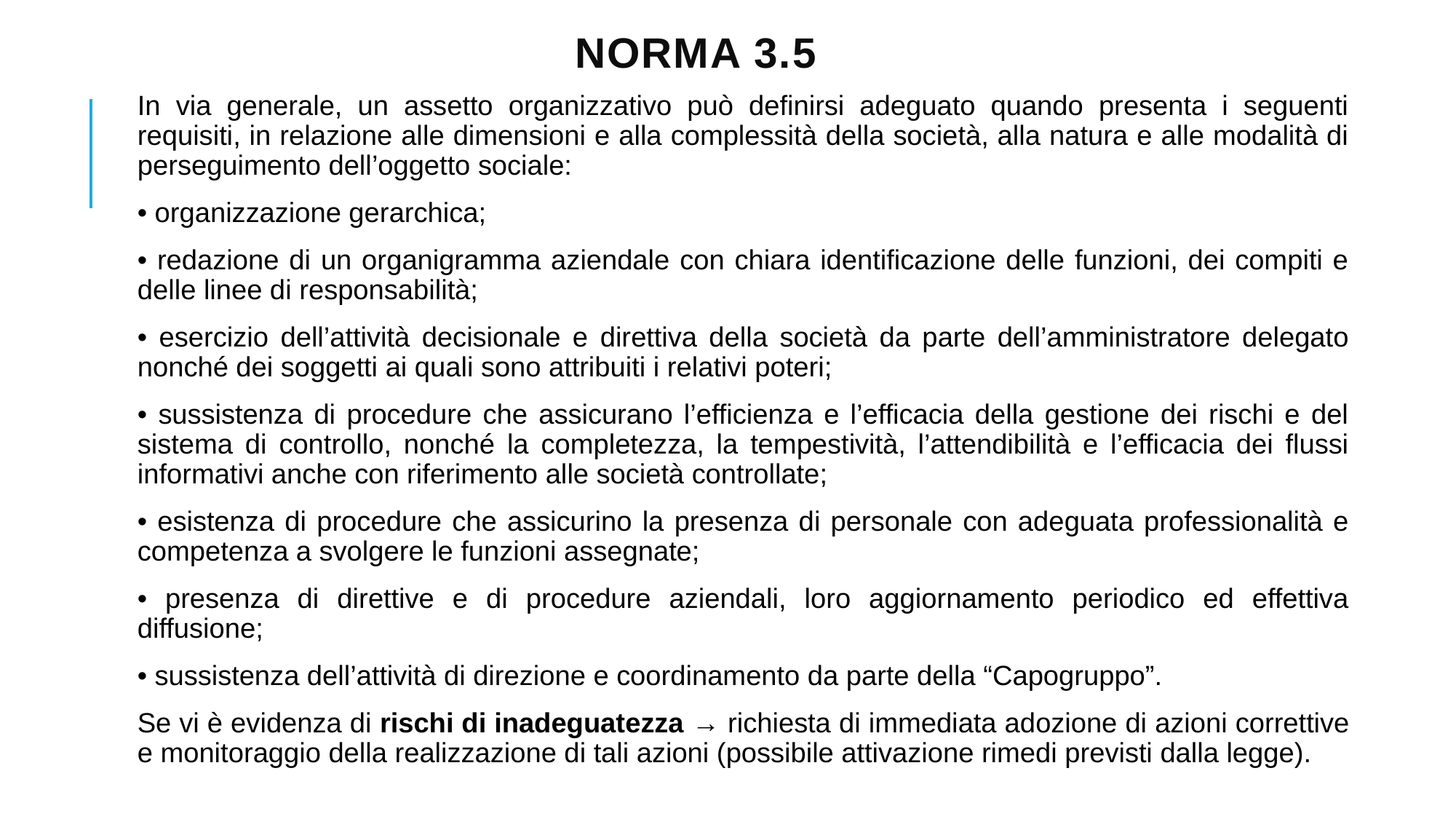

# Norma 3.5
In via generale, un assetto organizzativo può definirsi adeguato quando presenta i seguenti requisiti, in relazione alle dimensioni e alla complessità della società, alla natura e alle modalità di perseguimento dell’oggetto sociale:
• organizzazione gerarchica;
• redazione di un organigramma aziendale con chiara identificazione delle funzioni, dei compiti e delle linee di responsabilità;
• esercizio dell’attività decisionale e direttiva della società da parte dell’amministratore delegato nonché dei soggetti ai quali sono attribuiti i relativi poteri;
• sussistenza di procedure che assicurano l’efficienza e l’efficacia della gestione dei rischi e del sistema di controllo, nonché la completezza, la tempestività, l’attendibilità e l’efficacia dei flussi informativi anche con riferimento alle società controllate;
• esistenza di procedure che assicurino la presenza di personale con adeguata professionalità e competenza a svolgere le funzioni assegnate;
• presenza di direttive e di procedure aziendali, loro aggiornamento periodico ed effettiva diffusione;
• sussistenza dell’attività di direzione e coordinamento da parte della “Capogruppo”.
Se vi è evidenza di rischi di inadeguatezza → richiesta di immediata adozione di azioni correttive e monitoraggio della realizzazione di tali azioni (possibile attivazione rimedi previsti dalla legge).